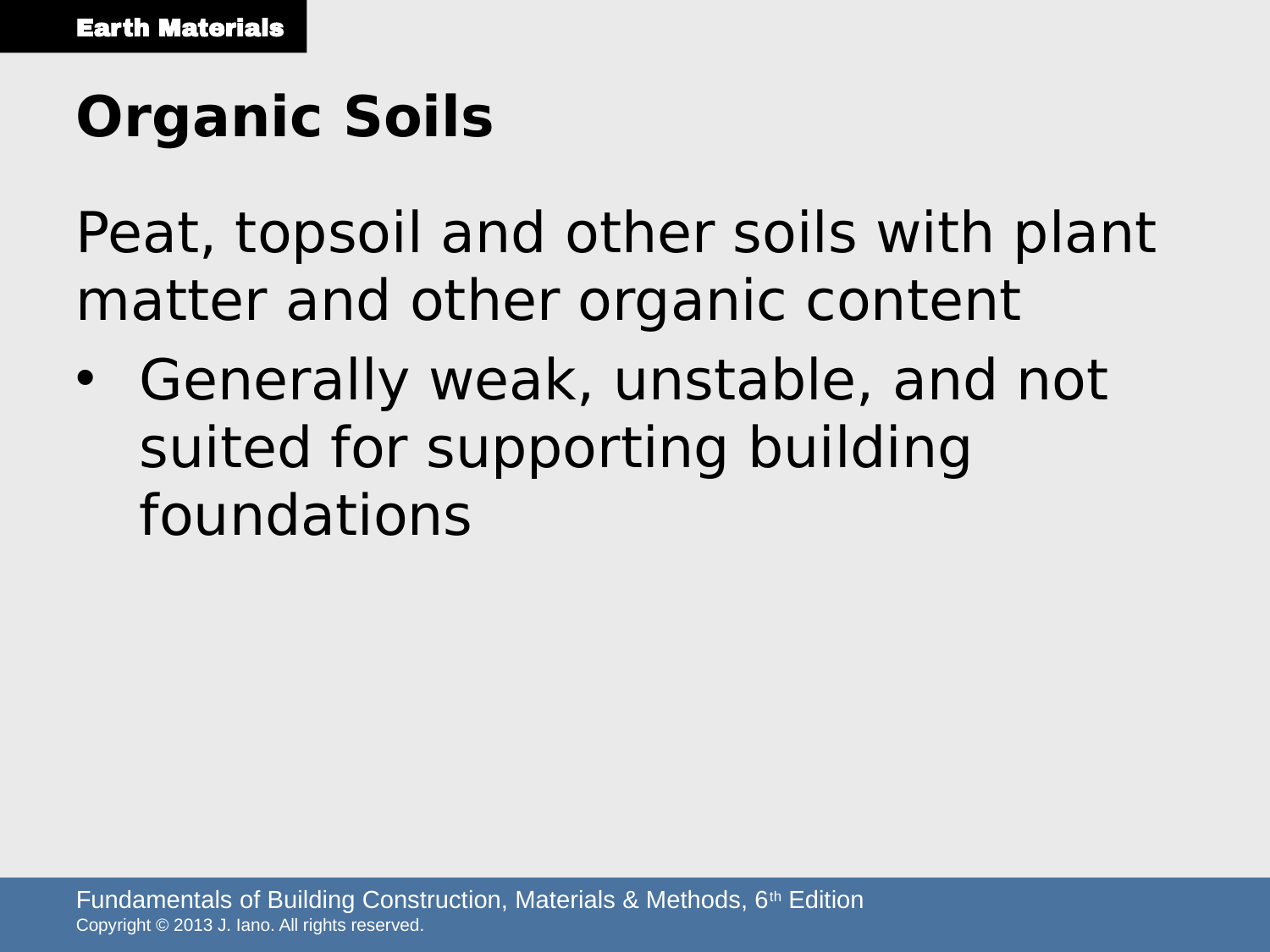

# Organic Soils
Peat, topsoil and other soils with plant matter and other organic content
Generally weak, unstable, and not suited for supporting building foundations